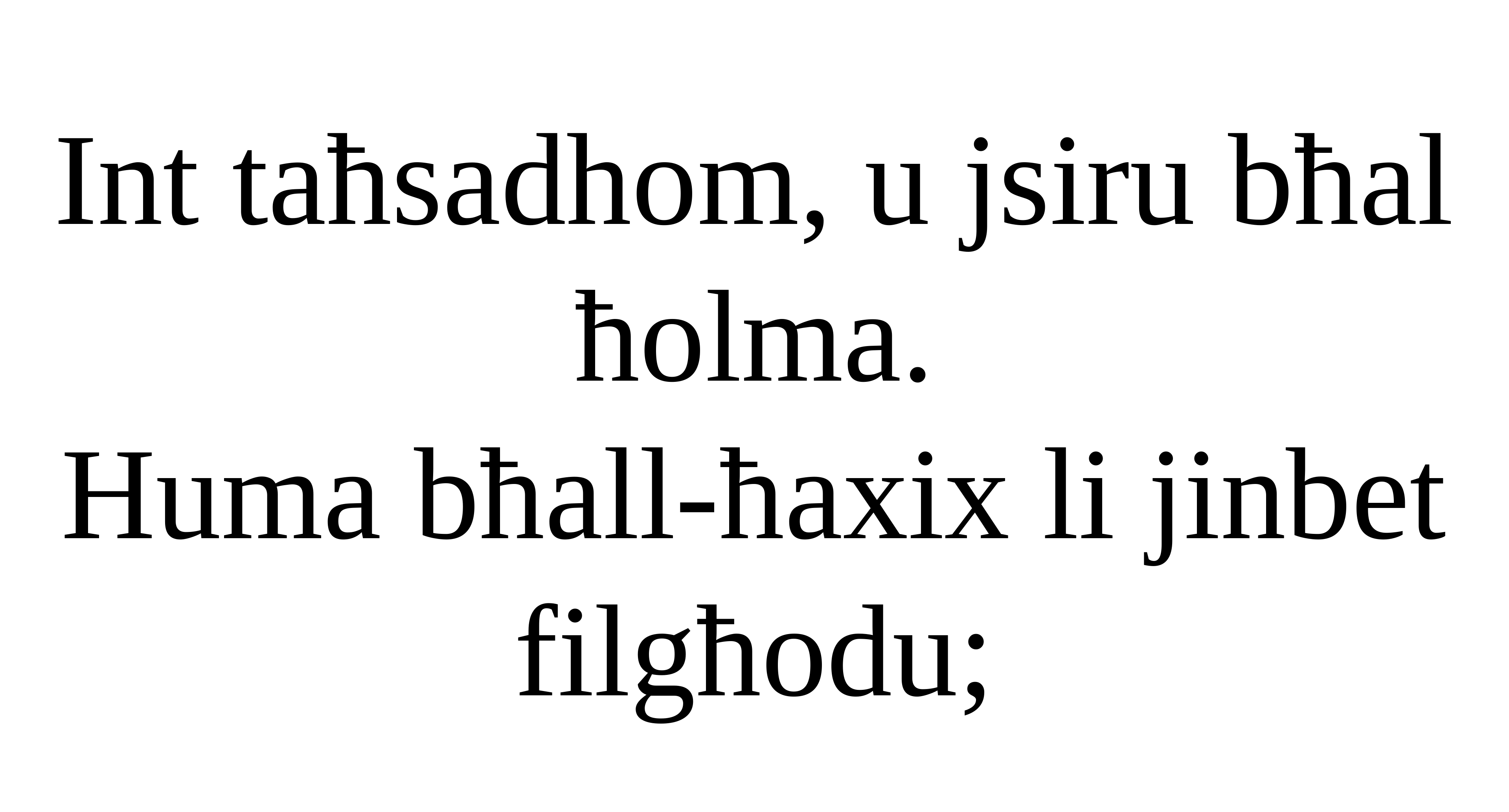

Int taħsadhom, u jsiru bħal ħolma.
Huma bħall-ħaxix li jinbet filgħodu;